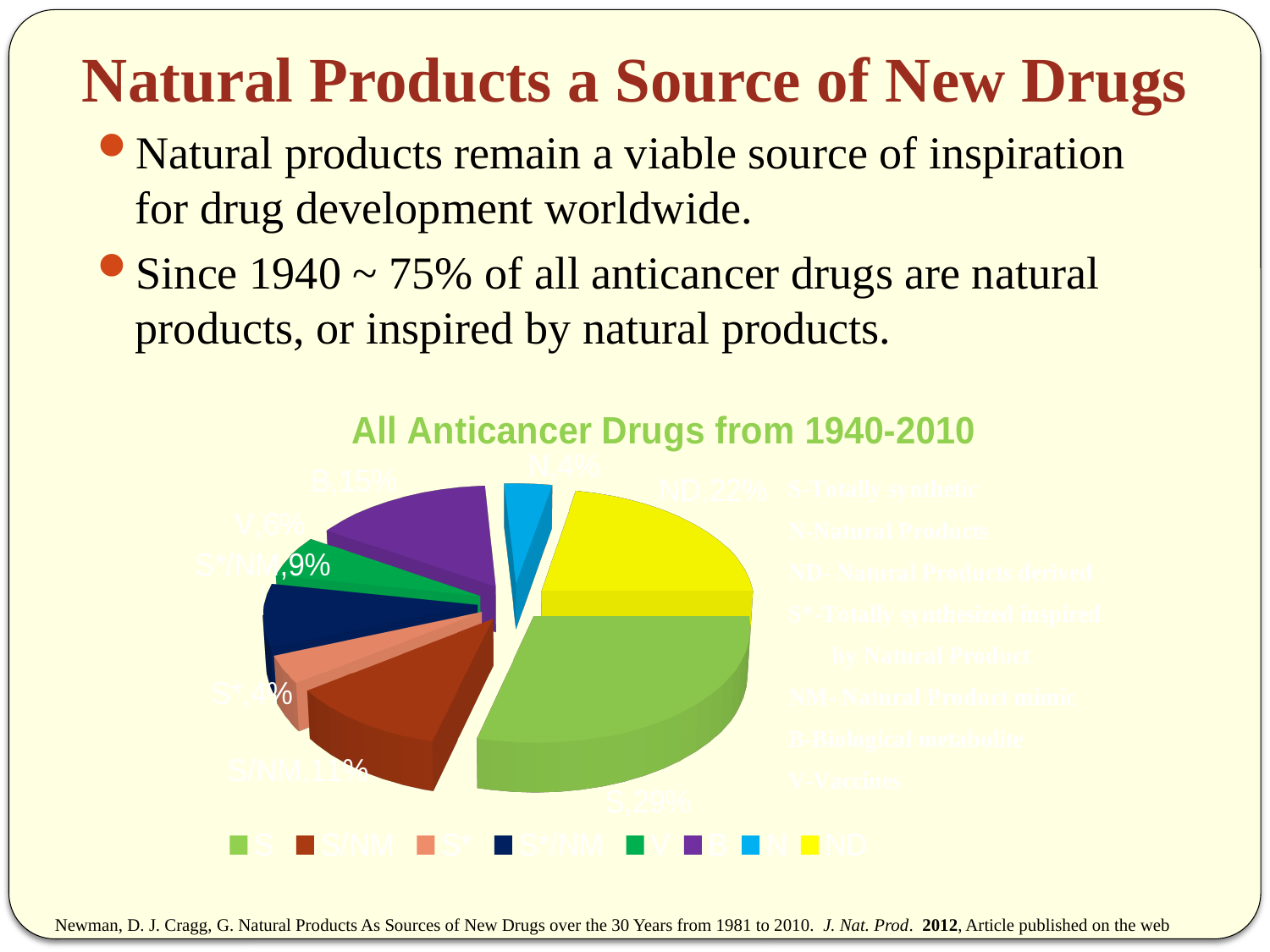

# Natural Products a Source of New Drugs
Natural products remain a viable source of inspiration for drug development worldwide.
Since 1940 ~ 75% of all anticancer drugs are natural products, or inspired by natural products.

[unsupported chart]

Newman, D. J. Cragg, G. Natural Products As Sources of New Drugs over the 30 Years from 1981 to 2010.  J. Nat. Prod.  2012, Article published on the web